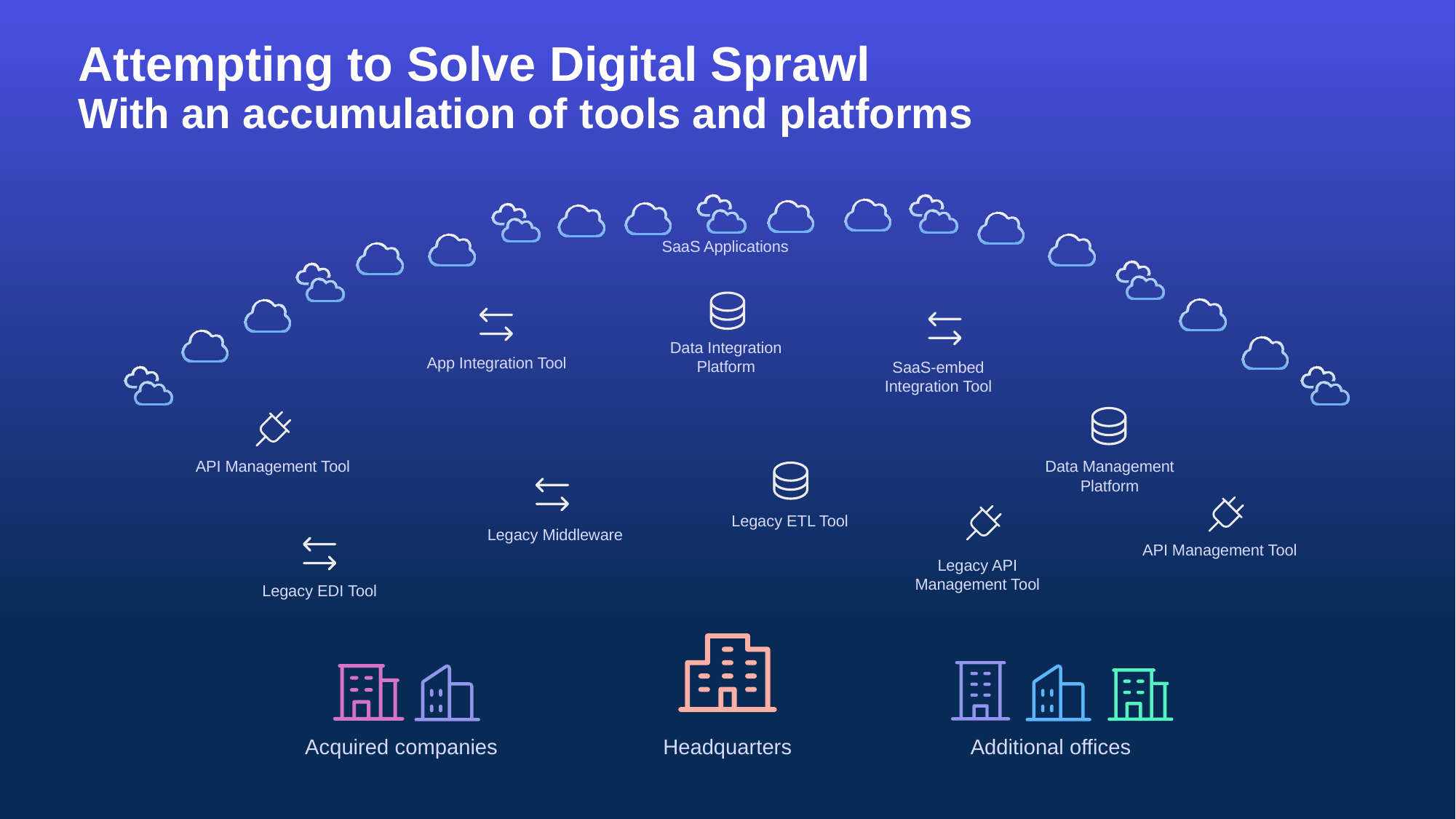

# Attempting to Solve Digital Sprawl
With an accumulation of tools and platforms

SaaS Applications

Data Integration Platform

App Integration Tool
SaaS-embed Integration Tool

API Management Tool
Data Management Platform

Legacy ETL Tool
Legacy Middleware
API Management Tool

Legacy API Management Tool
Legacy EDI Tool

Headquarters
Additional offices
Acquired companies